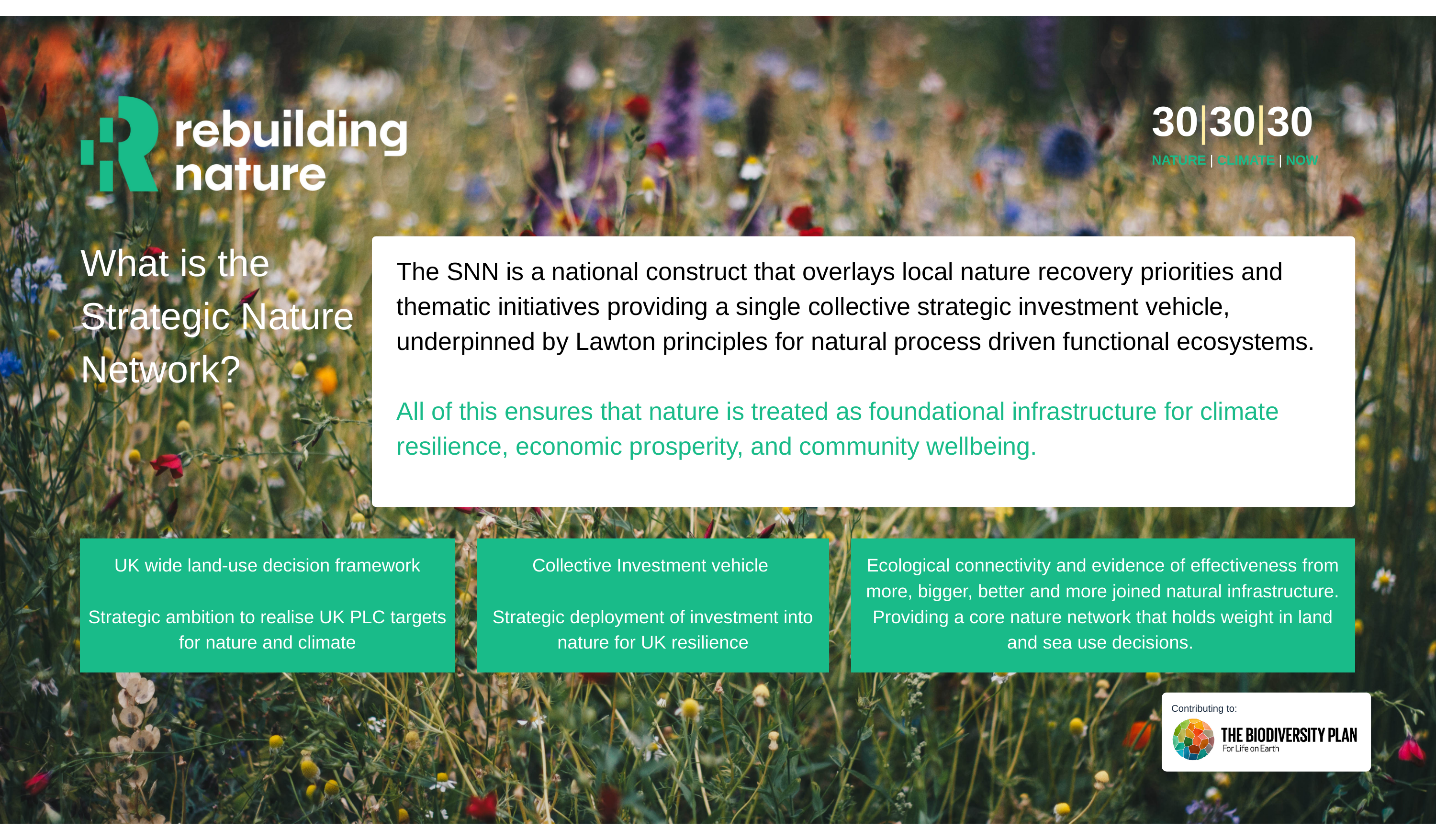

30|30|30
NATURE | CLIMATE | NOW
What is the
Strategic Nature Network?

The SNN is a national construct that overlays local nature recovery priorities and thematic initiatives providing a single collective strategic investment vehicle, underpinned by Lawton principles for natural process driven functional ecosystems.

All of this ensures that nature is treated as foundational infrastructure for climate resilience, economic prosperity, and community wellbeing.

UK wide land-use decision framework

Strategic ambition to realise UK PLC targets for nature and climate

Collective Investment vehicle

Strategic deployment of investment into nature for UK resilience

Ecological connectivity and evidence of effectiveness from more, bigger, better and more joined natural infrastructure. Providing a core nature network that holds weight in land and sea use decisions.

Contributing to: